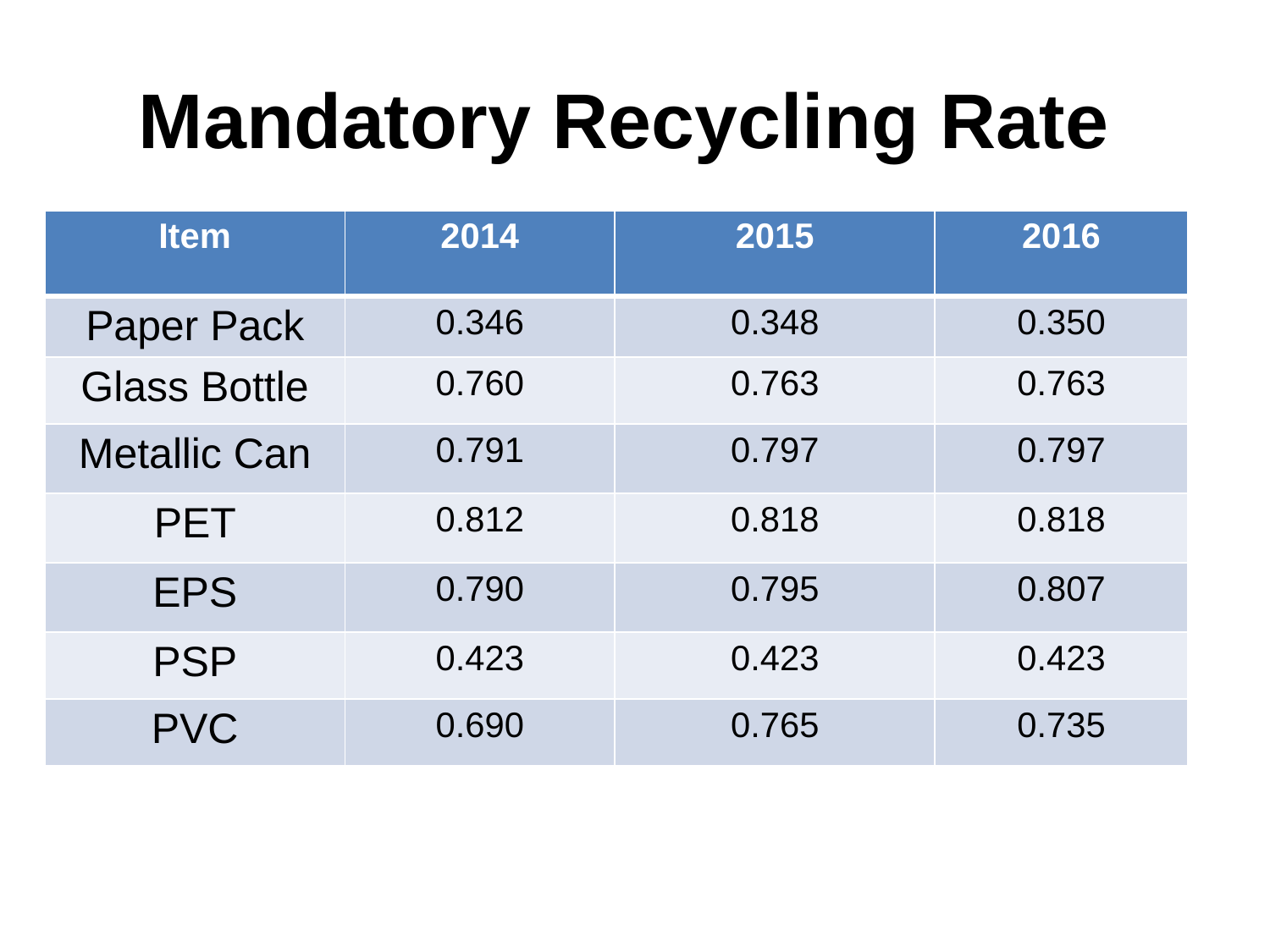

# Mandatory Recycling Rate
| Item | 2014 | 2015 | 2016 |
| --- | --- | --- | --- |
| Paper Pack | 0.346 | 0.348 | 0.350 |
| Glass Bottle | 0.760 | 0.763 | 0.763 |
| Metallic Can | 0.791 | 0.797 | 0.797 |
| PET | 0.812 | 0.818 | 0.818 |
| EPS | 0.790 | 0.795 | 0.807 |
| PSP | 0.423 | 0.423 | 0.423 |
| PVC | 0.690 | 0.765 | 0.735 |